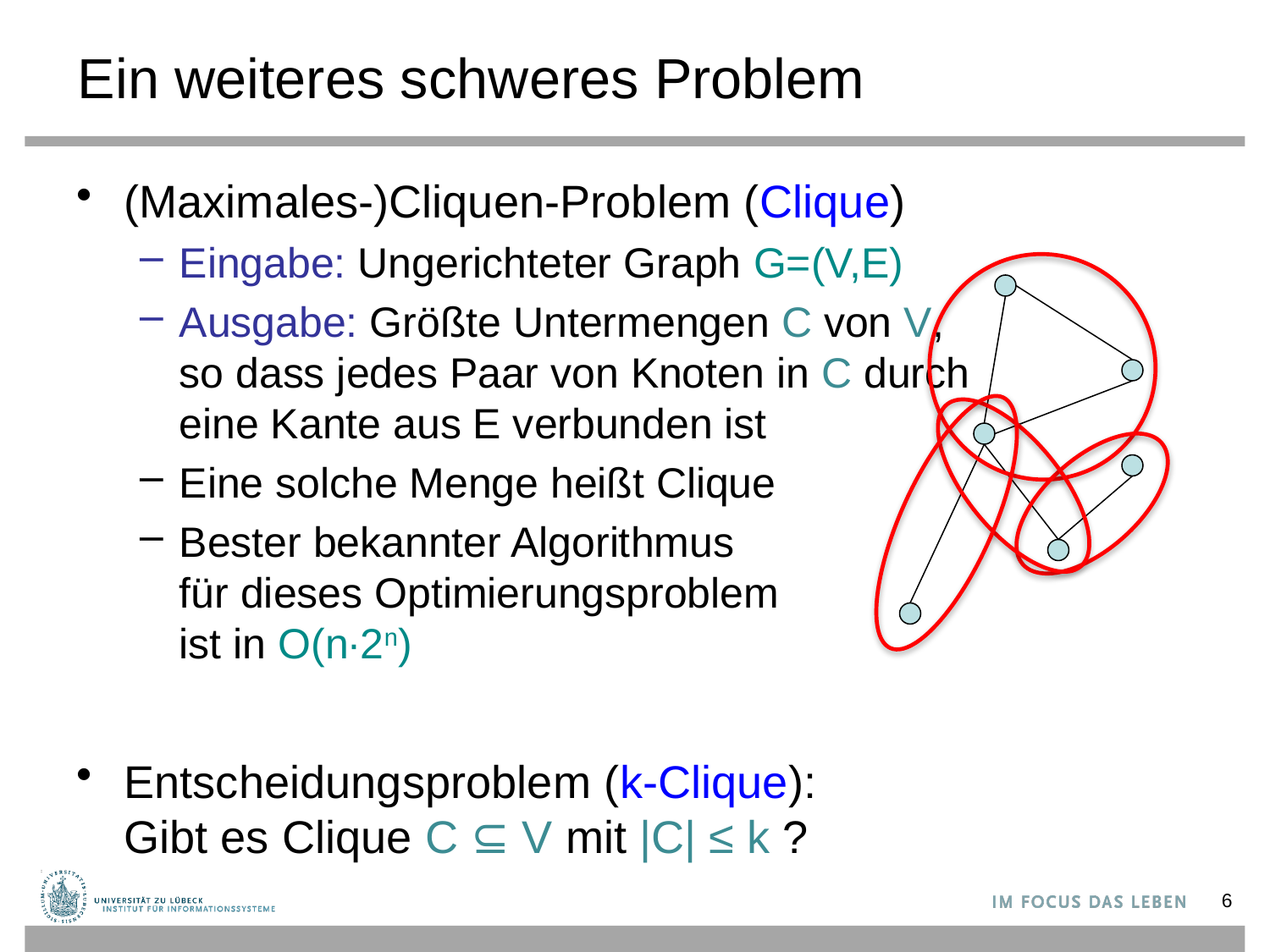

# Ein weiteres schweres Problem
(Maximales-)Cliquen-Problem (Clique)
Eingabe: Ungerichteter Graph G=(V,E)
Ausgabe: Größte Untermengen C von V,
so dass jedes Paar von Knoten in C durch
eine Kante aus E verbunden ist
Eine solche Menge heißt Clique
Bester bekannter Algorithmus
für dieses Optimierungsproblem
ist in O(n∙2n)

Entscheidungsproblem (k-Clique):
Gibt es Clique C ⊆ V mit |C| ≤ k ?

6